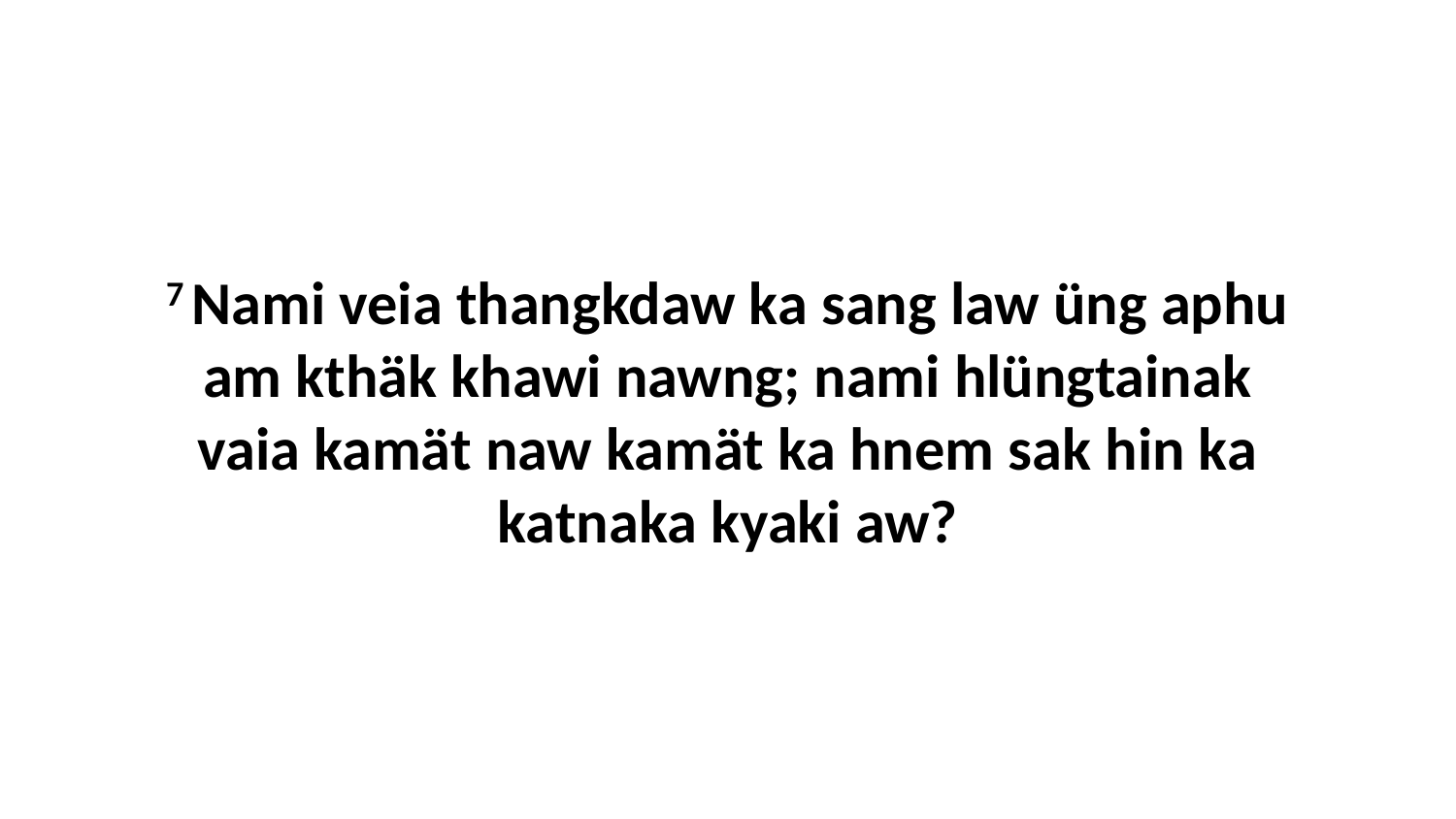

7 Nami veia thangkdaw ka sang law üng aphu am kthäk khawi nawng; nami hlüngtainak vaia kamät naw kamät ka hnem sak hin ka katnaka kyaki aw?